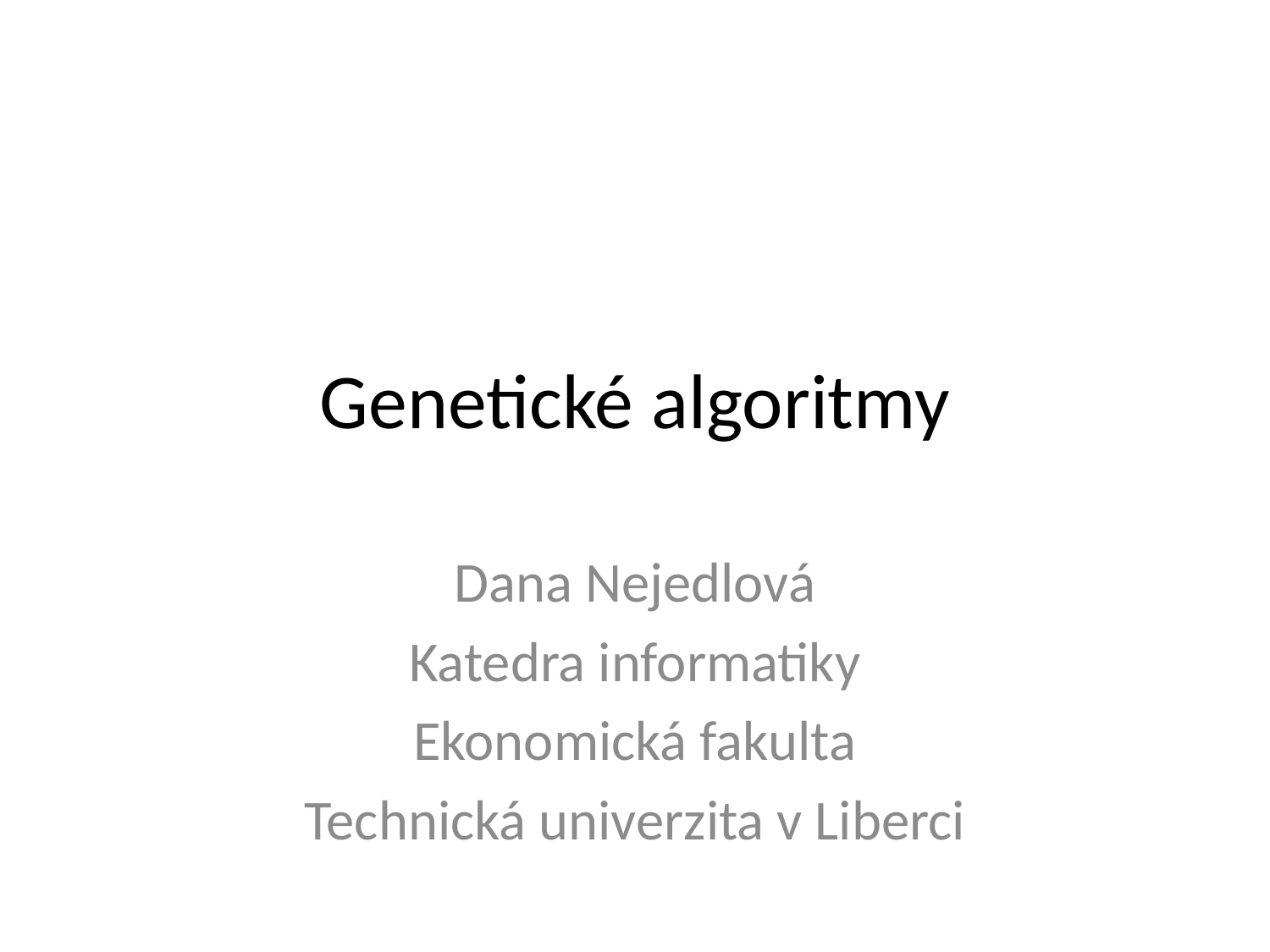

# Genetické algoritmy
Dana Nejedlová
Katedra informatiky
Ekonomická fakulta
Technická univerzita v Liberci